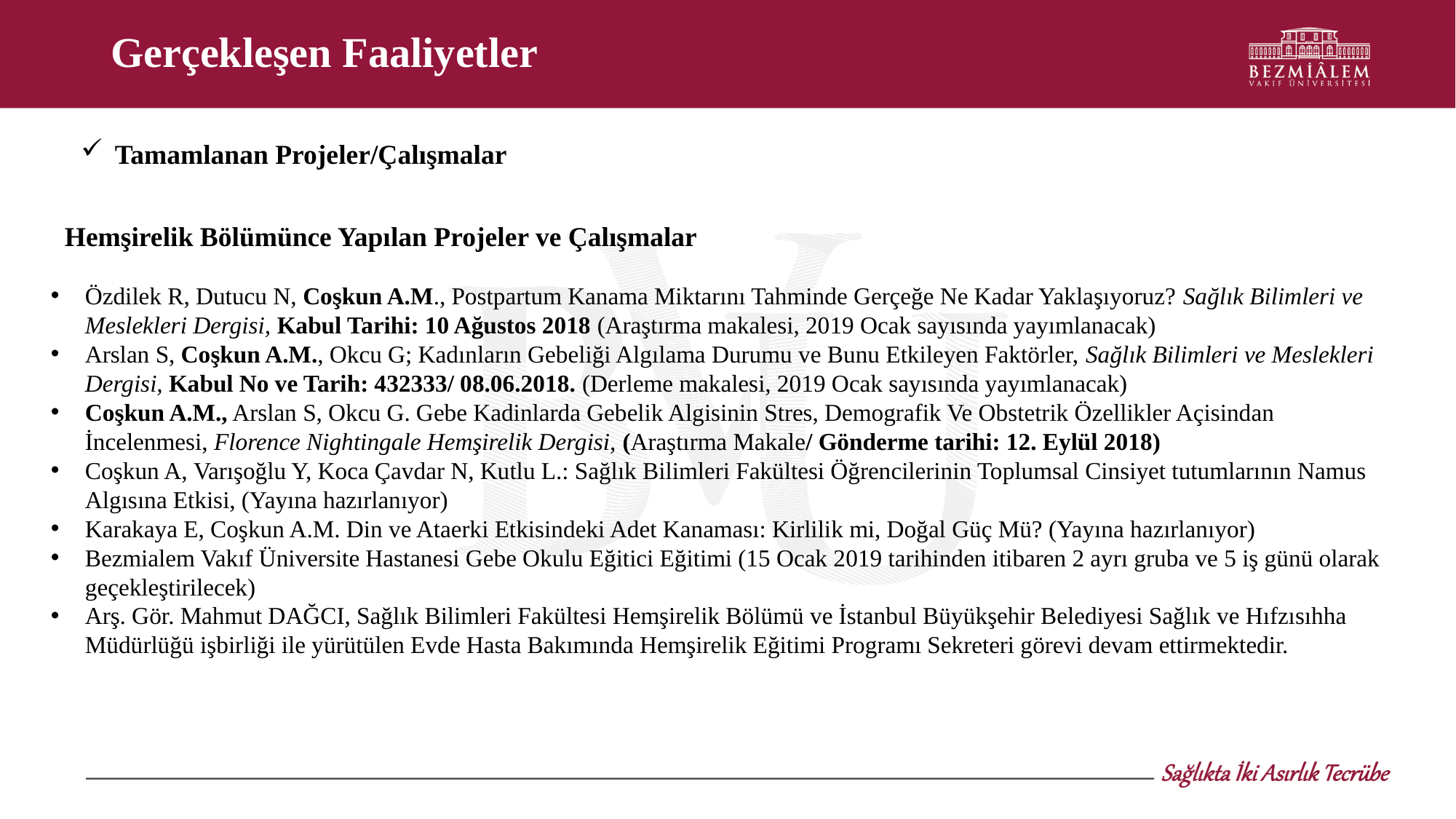

# Gerçekleşen Faaliyetler
Tamamlanan Projeler/Çalışmalar
  Hemşirelik Bölümünce Yapılan Projeler ve Çalışmalar

Özdilek R, Dutucu N, Coşkun A.M., Postpartum Kanama Miktarını Tahminde Gerçeğe Ne Kadar Yaklaşıyoruz? Sağlık Bilimleri ve Meslekleri Dergisi, Kabul Tarihi: 10 Ağustos 2018 (Araştırma makalesi, 2019 Ocak sayısında yayımlanacak)
Arslan S, Coşkun A.M., Okcu G; Kadınların Gebeliği Algılama Durumu ve Bunu Etkileyen Faktörler, Sağlık Bilimleri ve Meslekleri Dergisi, Kabul No ve Tarih: 432333/ 08.06.2018. (Derleme makalesi, 2019 Ocak sayısında yayımlanacak)
Coşkun A.M., Arslan S, Okcu G. Gebe Kadinlarda Gebelik Algisinin Stres, Demografik Ve Obstetrik Özellikler Açisindan İncelenmesi, Florence Nightingale Hemşirelik Dergisi, (Araştırma Makale/ Gönderme tarihi: 12. Eylül 2018)
Coşkun A, Varışoğlu Y, Koca Çavdar N, Kutlu L.: Sağlık Bilimleri Fakültesi Öğrencilerinin Toplumsal Cinsiyet tutumlarının Namus Algısına Etkisi, (Yayına hazırlanıyor)
Karakaya E, Coşkun A.M. Din ve Ataerki Etkisindeki Adet Kanaması: Kirlilik mi, Doğal Güç Mü? (Yayına hazırlanıyor)
Bezmialem Vakıf Üniversite Hastanesi Gebe Okulu Eğitici Eğitimi (15 Ocak 2019 tarihinden itibaren 2 ayrı gruba ve 5 iş günü olarak geçekleştirilecek)
Arş. Gör. Mahmut DAĞCI, Sağlık Bilimleri Fakültesi Hemşirelik Bölümü ve İstanbul Büyükşehir Belediyesi Sağlık ve Hıfzısıhha Müdürlüğü işbirliği ile yürütülen Evde Hasta Bakımında Hemşirelik Eğitimi Programı Sekreteri görevi devam ettirmektedir.